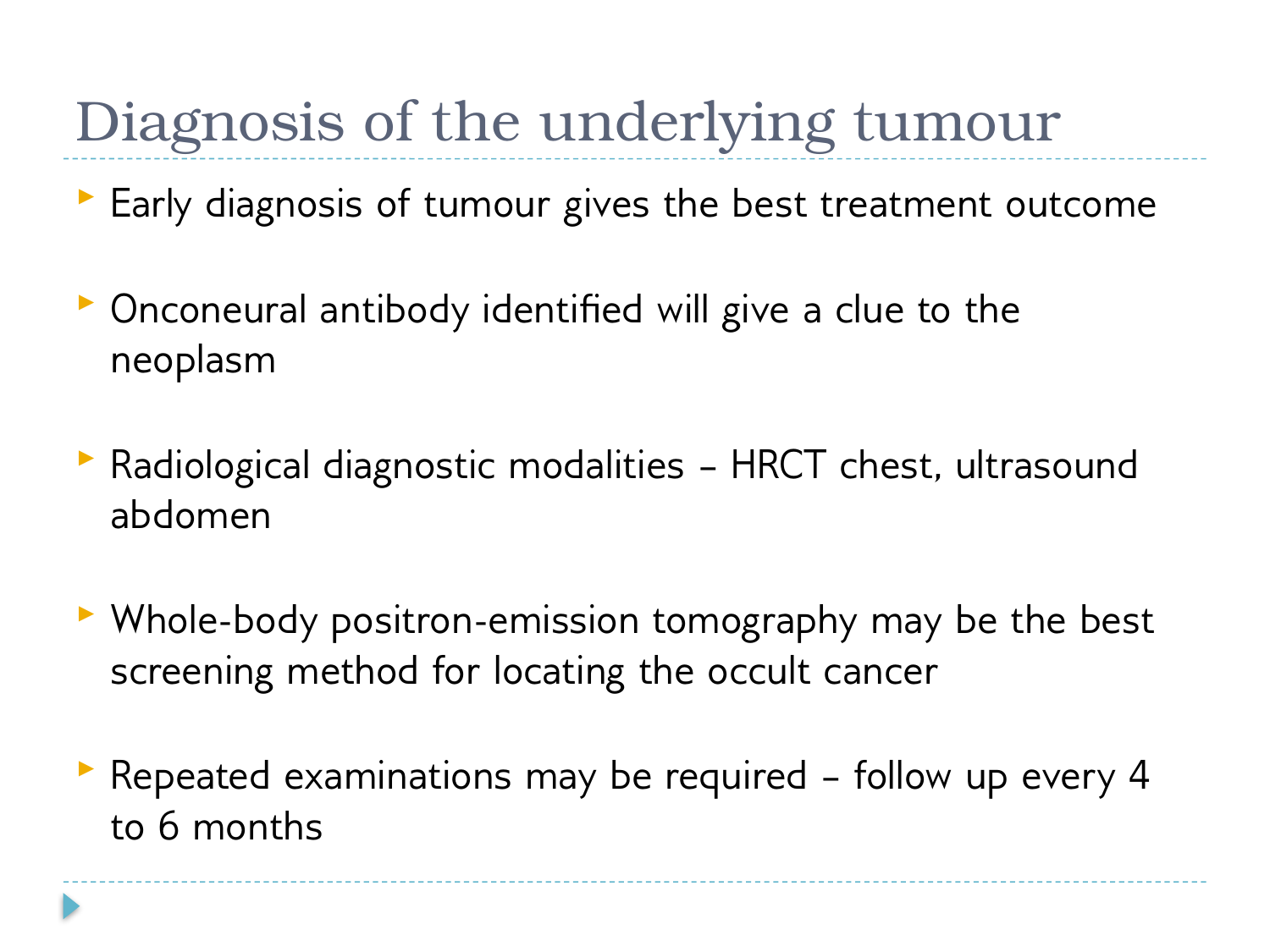

# Diagnosis of the underlying tumour
Early diagnosis of tumour gives the best treatment outcome

Onconeural antibody identified will give a clue to the neoplasm

Radiological diagnostic modalities – HRCT chest, ultrasound abdomen

Whole-body positron-emission tomography may be the best screening method for locating the occult cancer

Repeated examinations may be required – follow up every 4 to 6 months